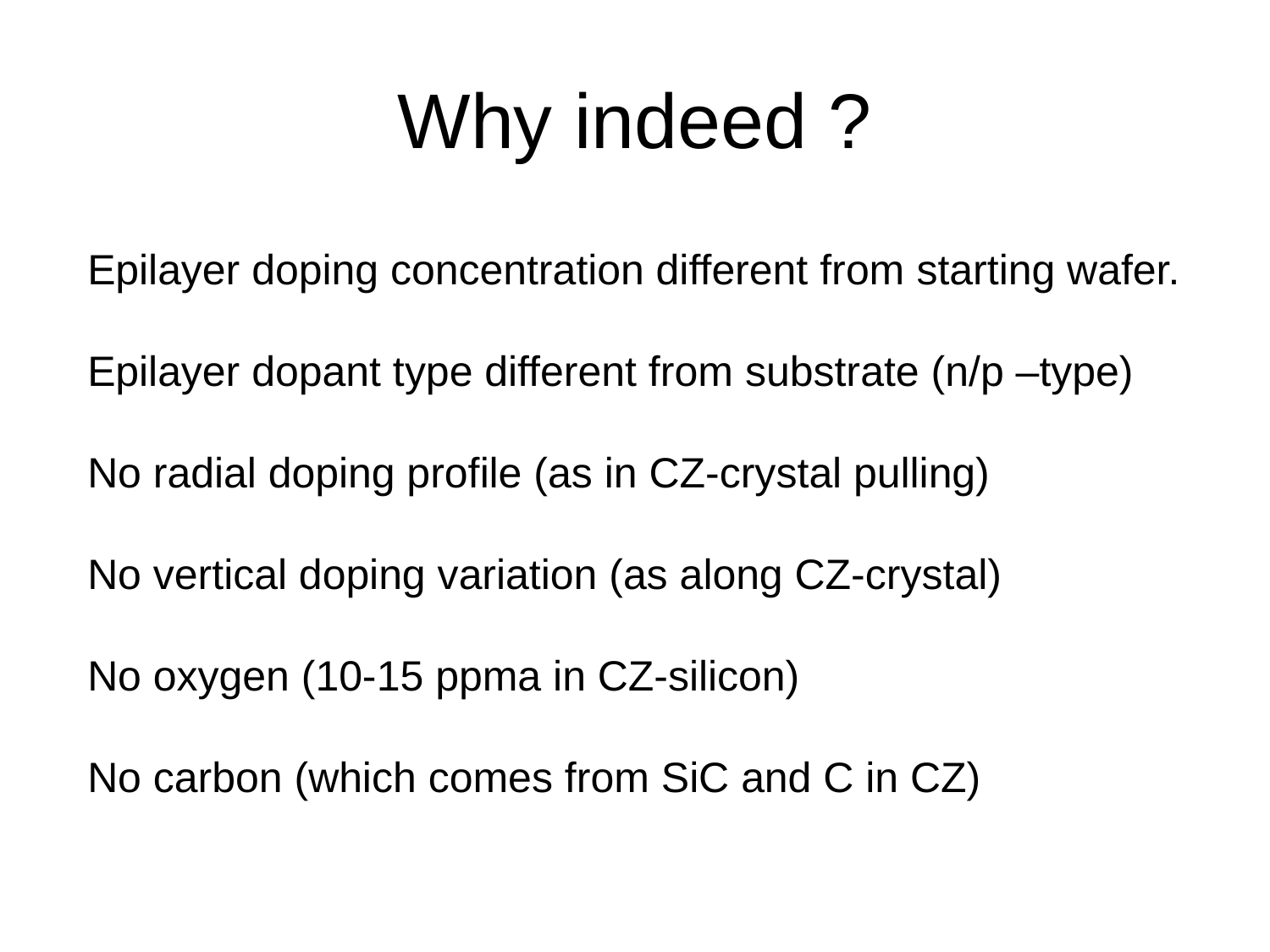

# Why indeed ?
Epilayer doping concentration different from starting wafer.

Epilayer dopant type different from substrate (n/p –type)

No radial doping profile (as in CZ-crystal pulling)

No vertical doping variation (as along CZ-crystal)

No oxygen (10-15 ppma in CZ-silicon)

No carbon (which comes from SiC and C in CZ)